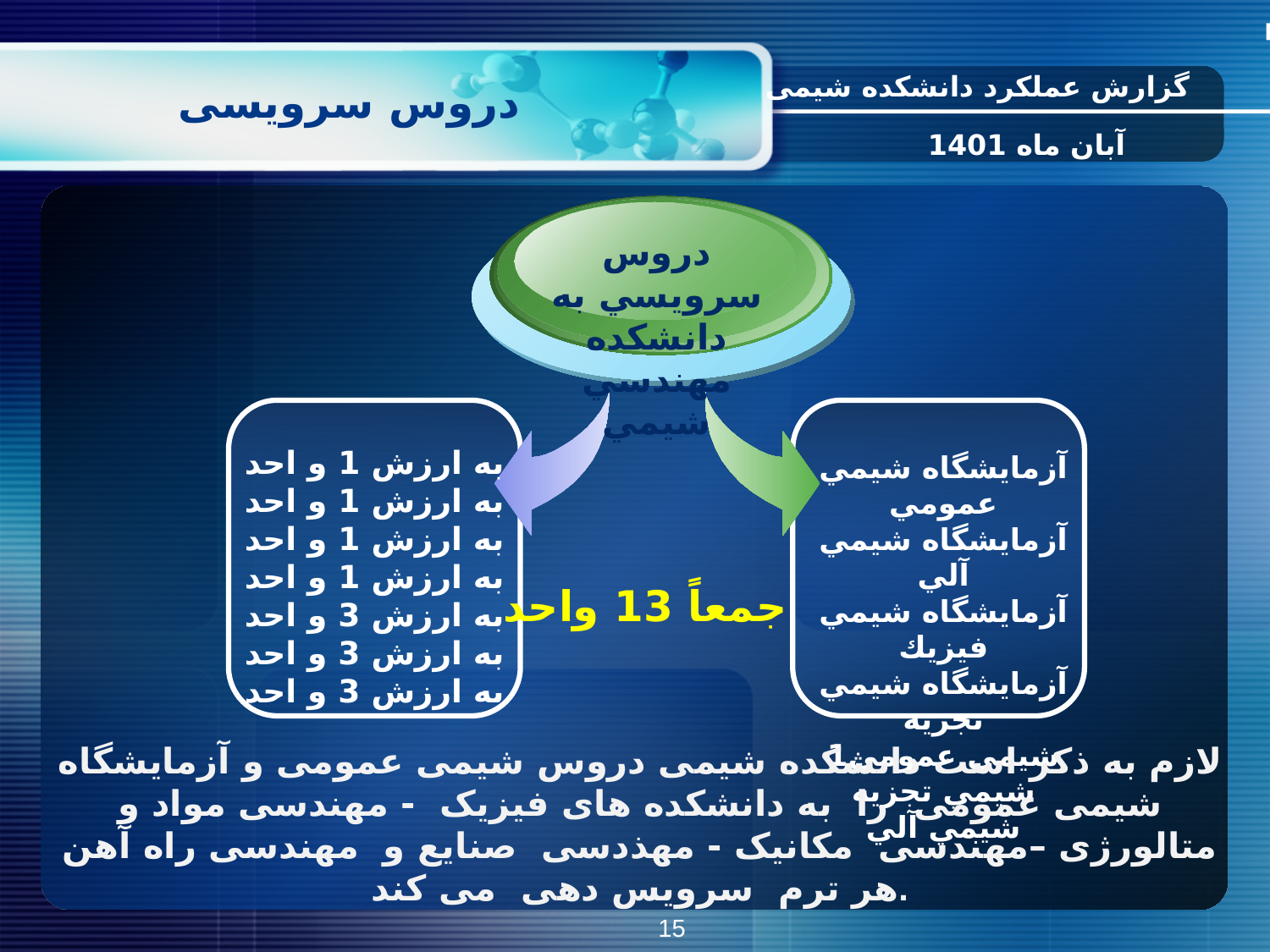

# دروس سرویسی
گزارش عملکرد دانشکده شیمی
آبان ماه 1401

دروس سرويسي به دانشكده مهندسي شيمي

به ارزش 1 و احد
به ارزش 1 و احد
به ارزش 1 و احد
به ارزش 1 و احد
به ارزش 3 و احد
به ارزش 3 و احد
به ارزش 3 و احد

آزمايشگاه شيمي عمومي
آزمايشگاه شيمي آلي
آزمايشگاه شيمي فيزيك
آزمايشگاه شيمي تجزيه
شيمي عمومي1
شيمي تجزيه
شيمي آلي
جمعاً 13 واحد
لازم به ذکر است دانشکده شیمی دروس شیمی عمومی و آزمایشگاه شیمی عمومی  را  به دانشکده های فیزیک  - مهندسی مواد و متالورژی –مهندسی  مکانیک - مهذدسی  صنایع و  مهندسی راه آهن هر ترم  سرویس دهی  می کند.
15